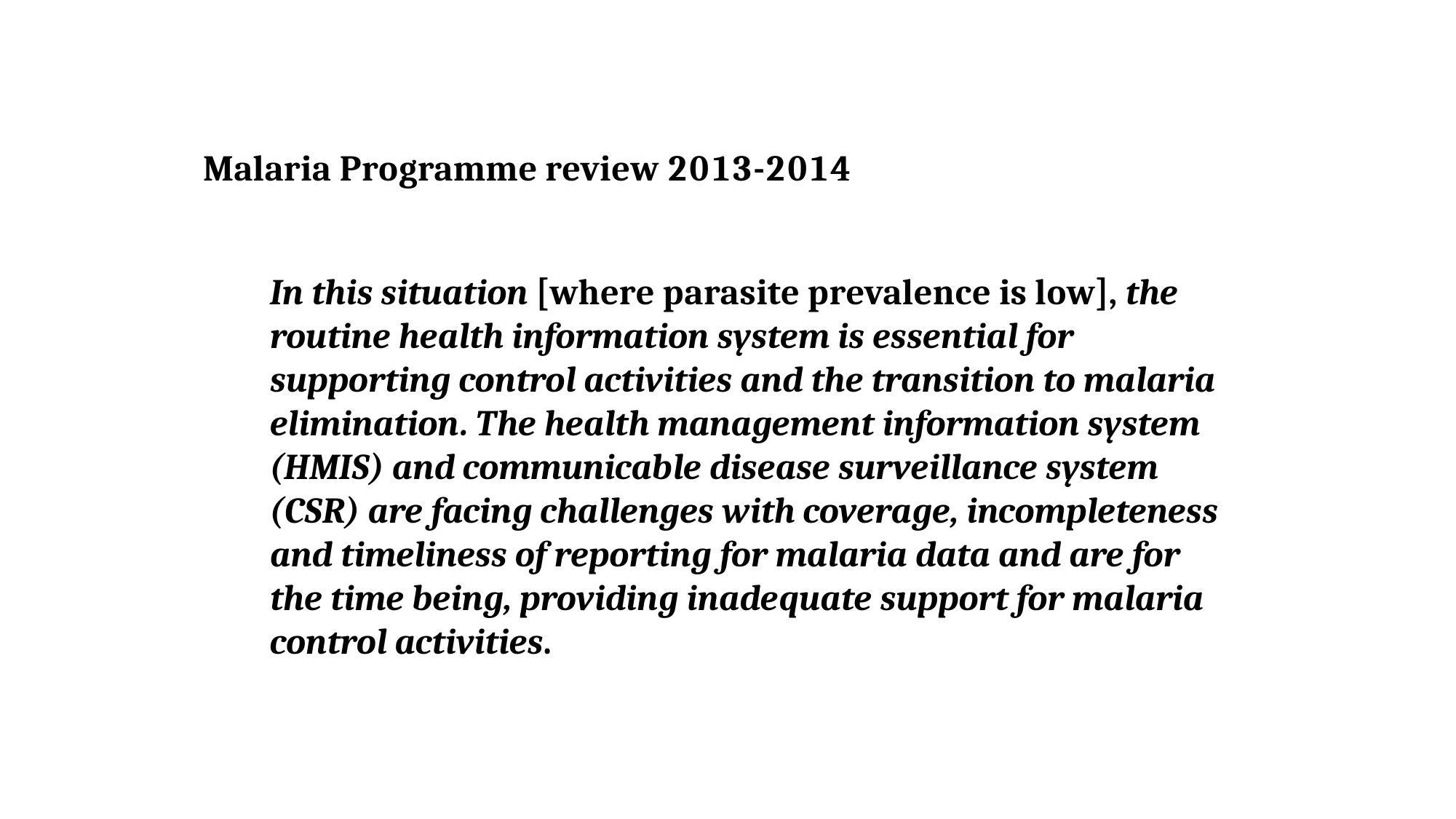

Malaria Programme review 2013-2014
In this situation [where parasite prevalence is low], the routine health information system is essential for supporting control activities and the transition to malaria elimination. The health management information system (HMIS) and communicable disease surveillance system (CSR) are facing challenges with coverage, incompleteness and timeliness of reporting for malaria data and are for the time being, providing inadequate support for malaria control activities.